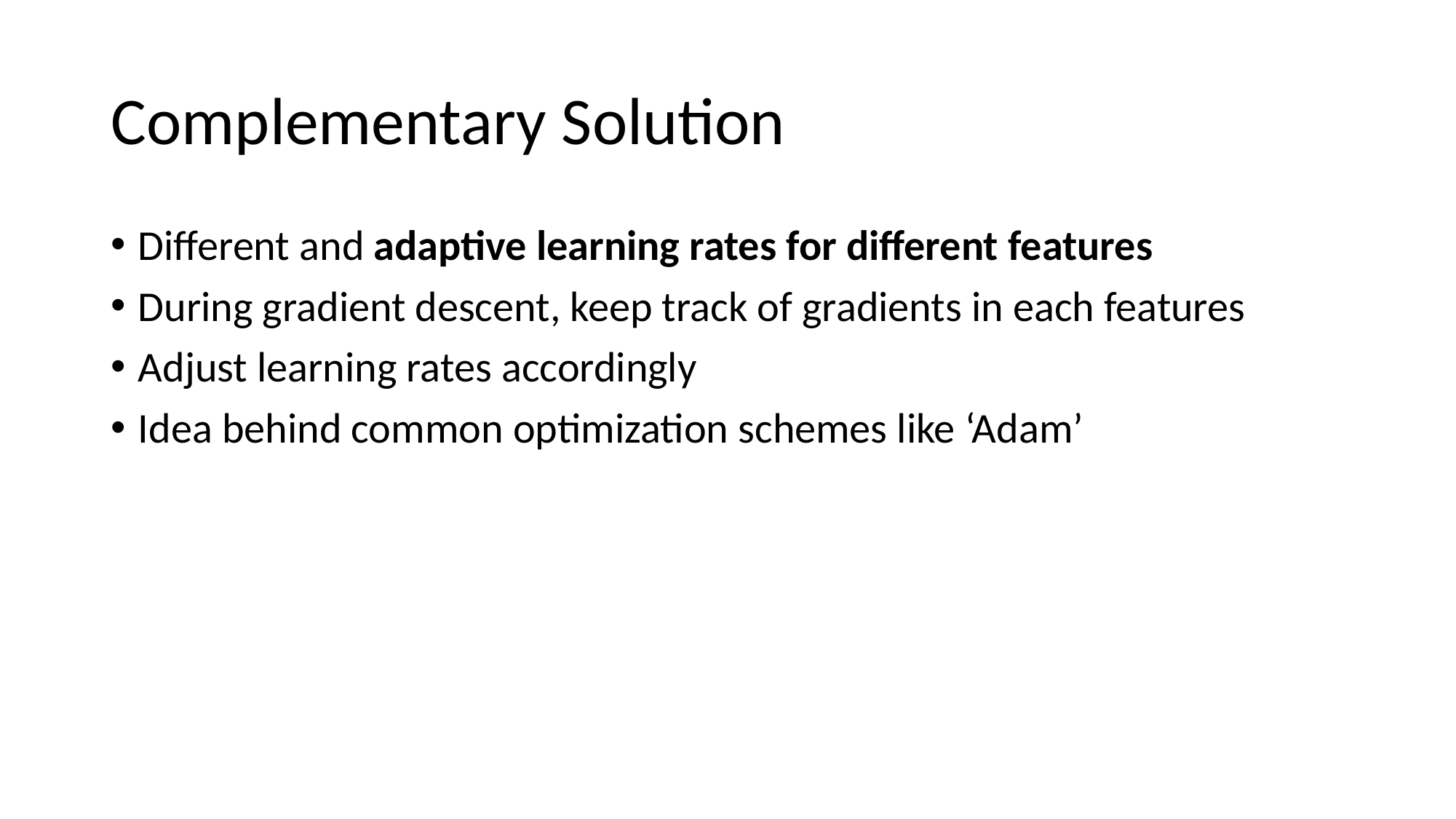

# Complementary Solution
Different and adaptive learning rates for different features
During gradient descent, keep track of gradients in each features
Adjust learning rates accordingly
Idea behind common optimization schemes like ‘Adam’